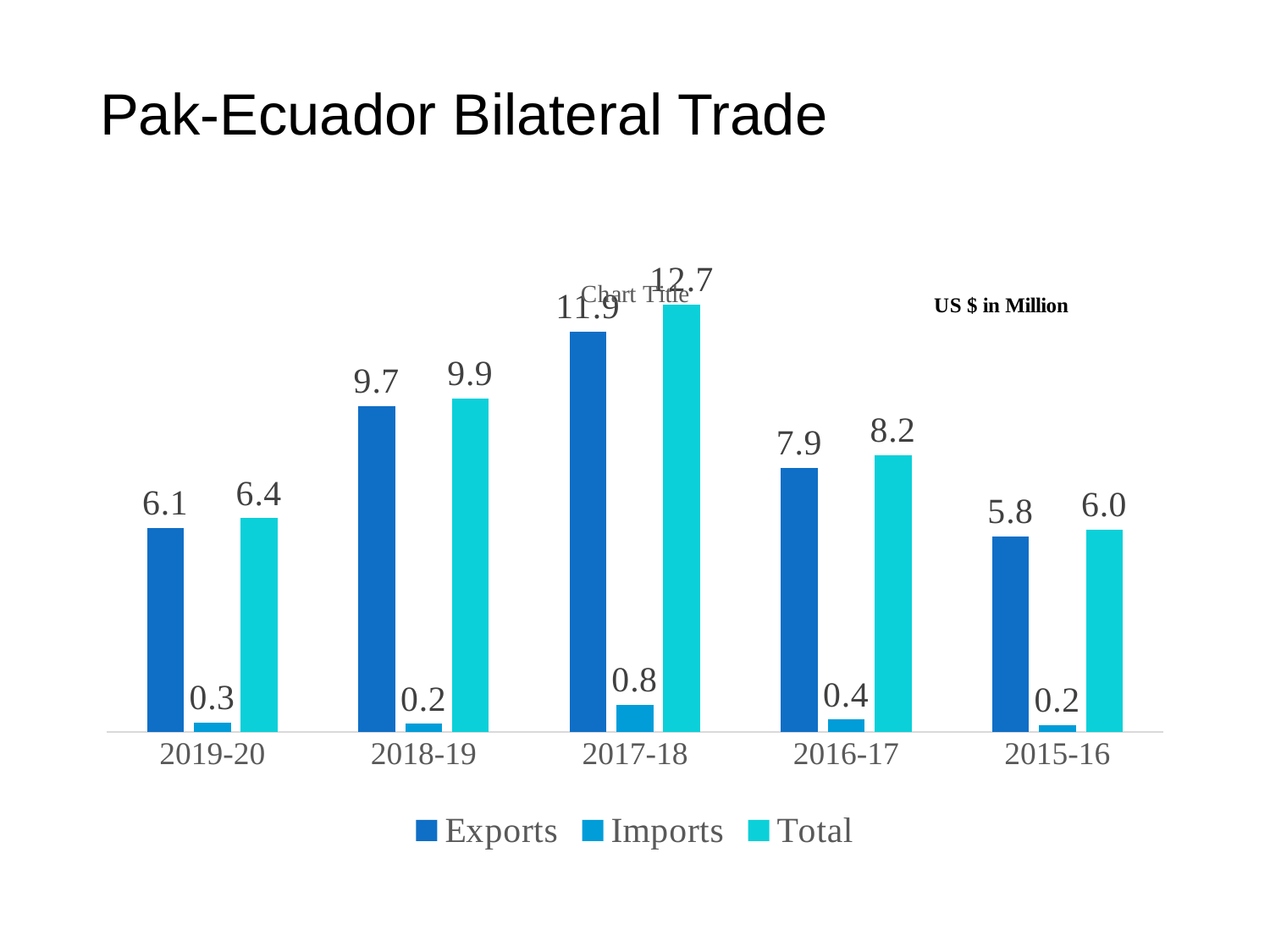

# Pak-Ecuador Bilateral Trade

### Chart:

| Category | Exports | Imports | Total |
|---|---|---|---|
| 2019-20 | 6.06485764 | 0.28653835 | 6.351395989999999 |
| 2018-19 | 9.67116061 | 0.24079952 | 9.911960129999999 |
| 2017-18 | 11.88730581 | 0.80484009 | 12.6921459 |
| 2016-17 | 7.85453633 | 0.36923554 | 8.22377187 |
| 2015-16 | 5.81055021 | 0.19773653 | 6.00828674 |